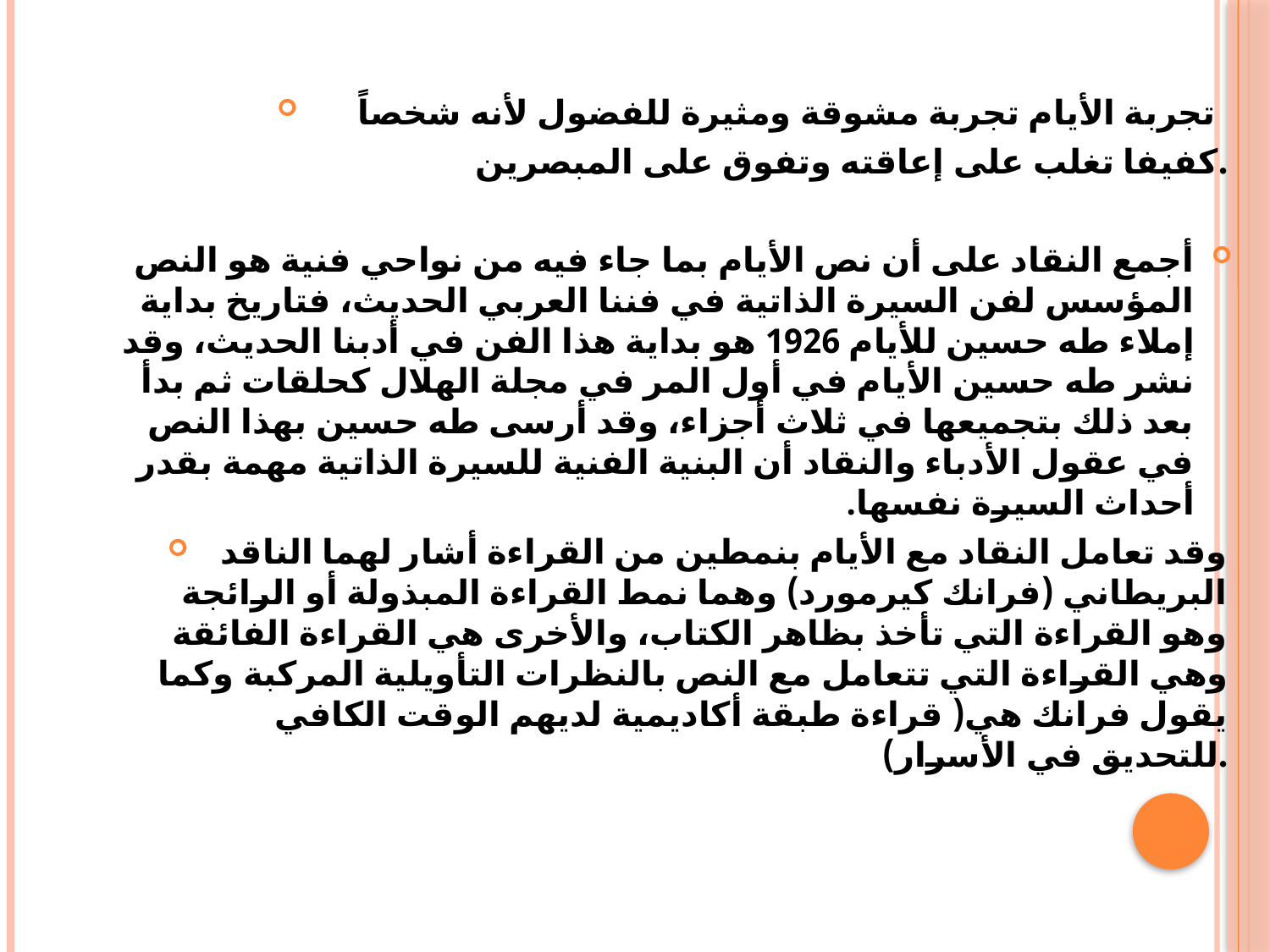

تجربة الأيام تجربة مشوقة ومثيرة للفضول لأنه شخصاً
كفيفا تغلب على إعاقته وتفوق على المبصرين.

أجمع النقاد على أن نص الأيام بما جاء فيه من نواحي فنية هو النص المؤسس لفن السيرة الذاتية في فننا العربي الحديث، فتاريخ بداية إملاء طه حسين للأيام 1926 هو بداية هذا الفن في أدبنا الحديث، وقد نشر طه حسين الأيام في أول المر في مجلة الهلال كحلقات ثم بدأ بعد ذلك بتجميعها في ثلاث أجزاء، وقد أرسى طه حسين بهذا النص في عقول الأدباء والنقاد أن البنية الفنية للسيرة الذاتية مهمة بقدر أحداث السيرة نفسها.
وقد تعامل النقاد مع الأيام بنمطين من القراءة أشار لهما الناقد البريطاني (فرانك كيرمورد) وهما نمط القراءة المبذولة أو الرائجة وهو القراءة التي تأخذ بظاهر الكتاب، والأخرى هي القراءة الفائقة وهي القراءة التي تتعامل مع النص بالنظرات التأويلية المركبة وكما يقول فرانك هي( قراءة طبقة أكاديمية لديهم الوقت الكافي للتحديق في الأسرار).